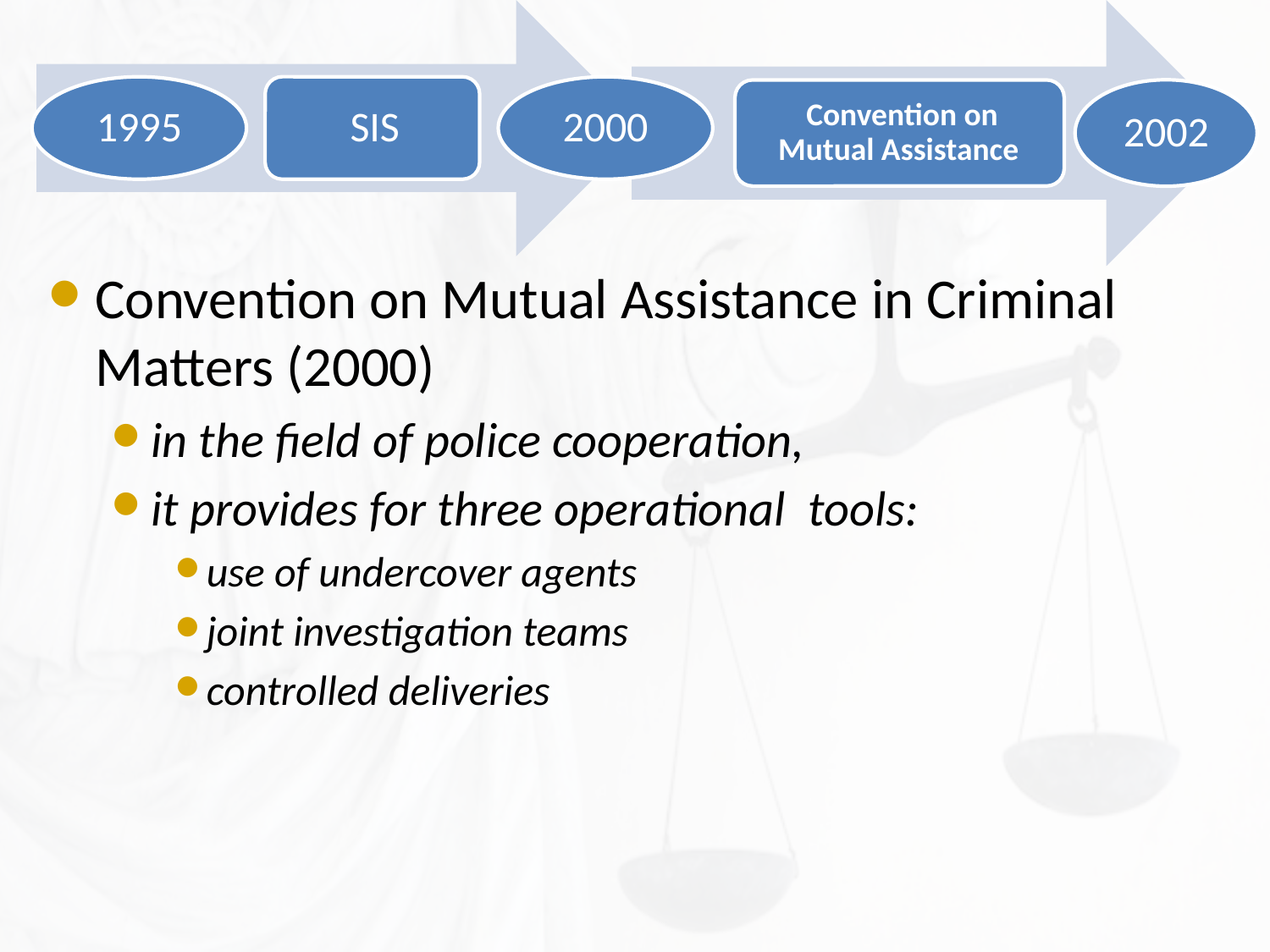

1995
SIS
2000
Convention on Mutual Assistance
2002
Convention on Mutual Assistance in Criminal Matters (2000)
in the field of police cooperation,
it provides for three operational  tools:
use of undercover agents
joint investigation teams
controlled deliveries